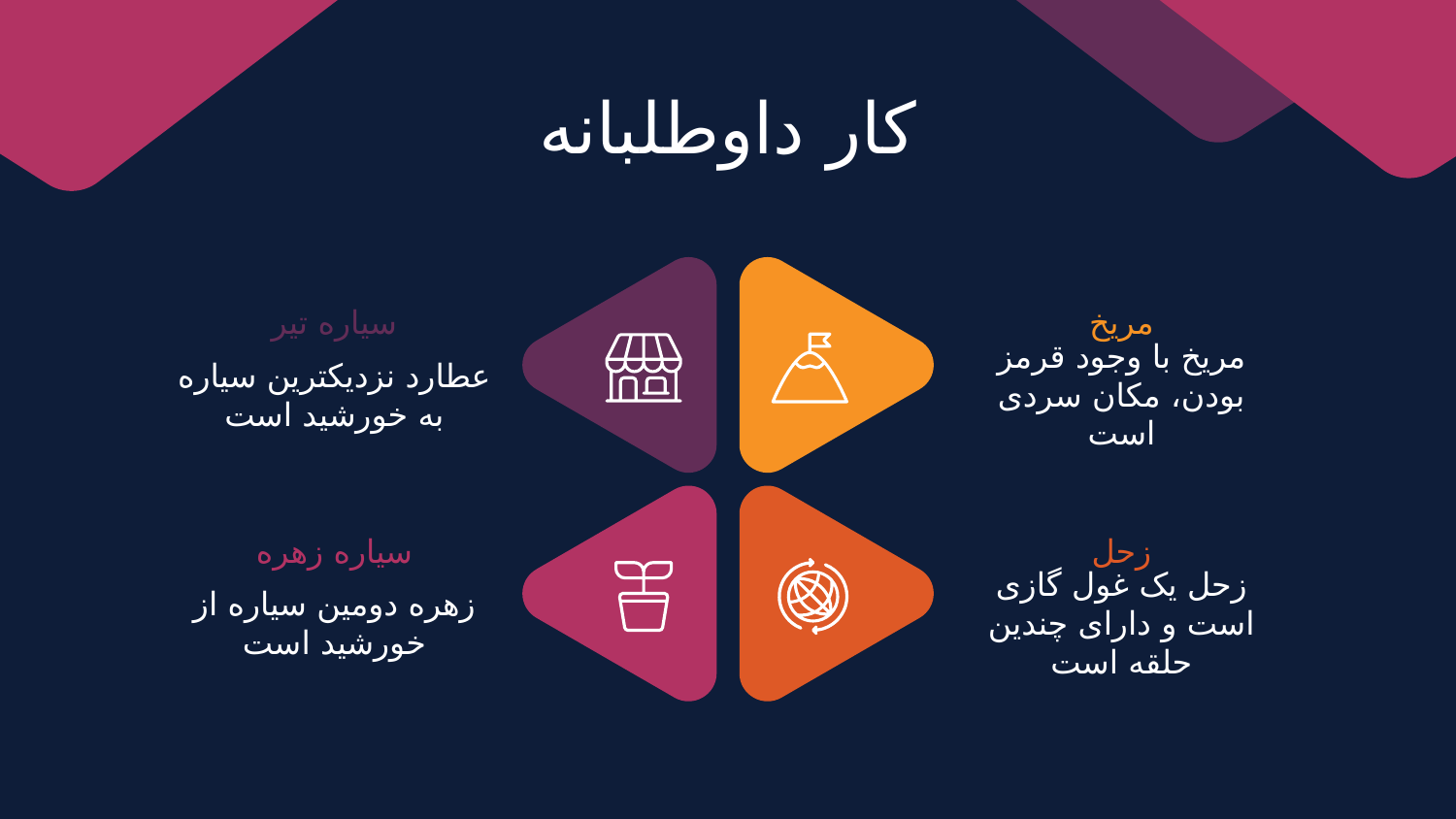

# کار داوطلبانه

سیاره تیر
مریخ

عطارد نزدیکترین سیاره به خورشید است
مریخ با وجود قرمز بودن، مکان سردی است

سیاره زهره
زحل

زهره دومین سیاره از خورشید است
زحل یک غول گازی است و دارای چندین حلقه است